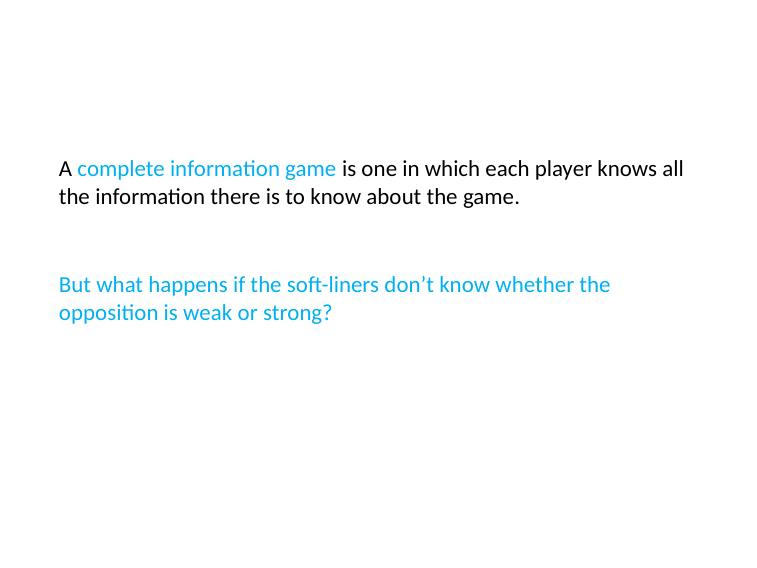

# A complete information game is one in which each player knows all the information there is to know about the game.
But what happens if the soft-liners don’t know whether the opposition is weak or strong?